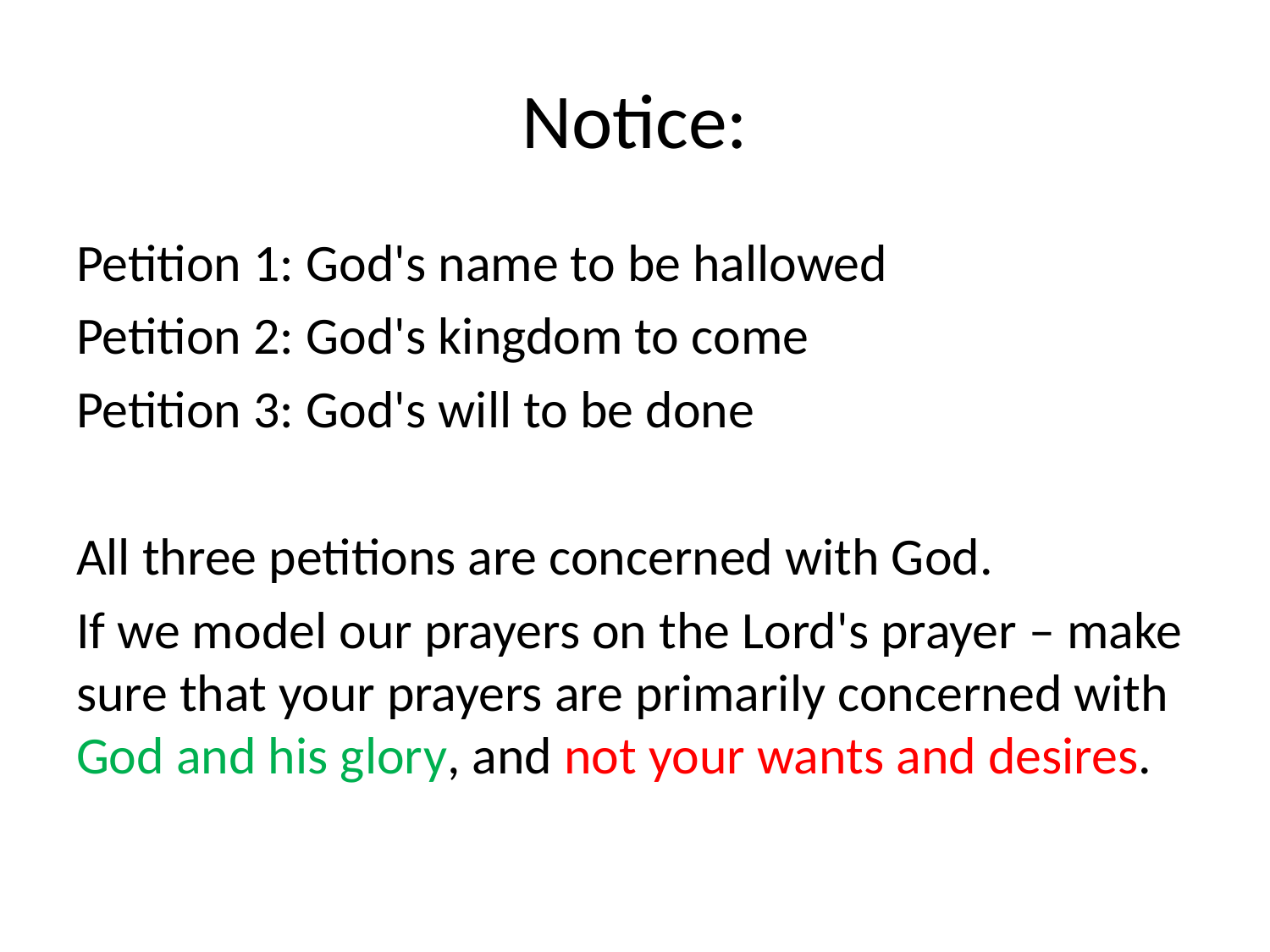

# Notice:
Petition 1: God's name to be hallowed
Petition 2: God's kingdom to come
Petition 3: God's will to be done

All three petitions are concerned with God.
If we model our prayers on the Lord's prayer – make sure that your prayers are primarily concerned with God and his glory, and not your wants and desires.